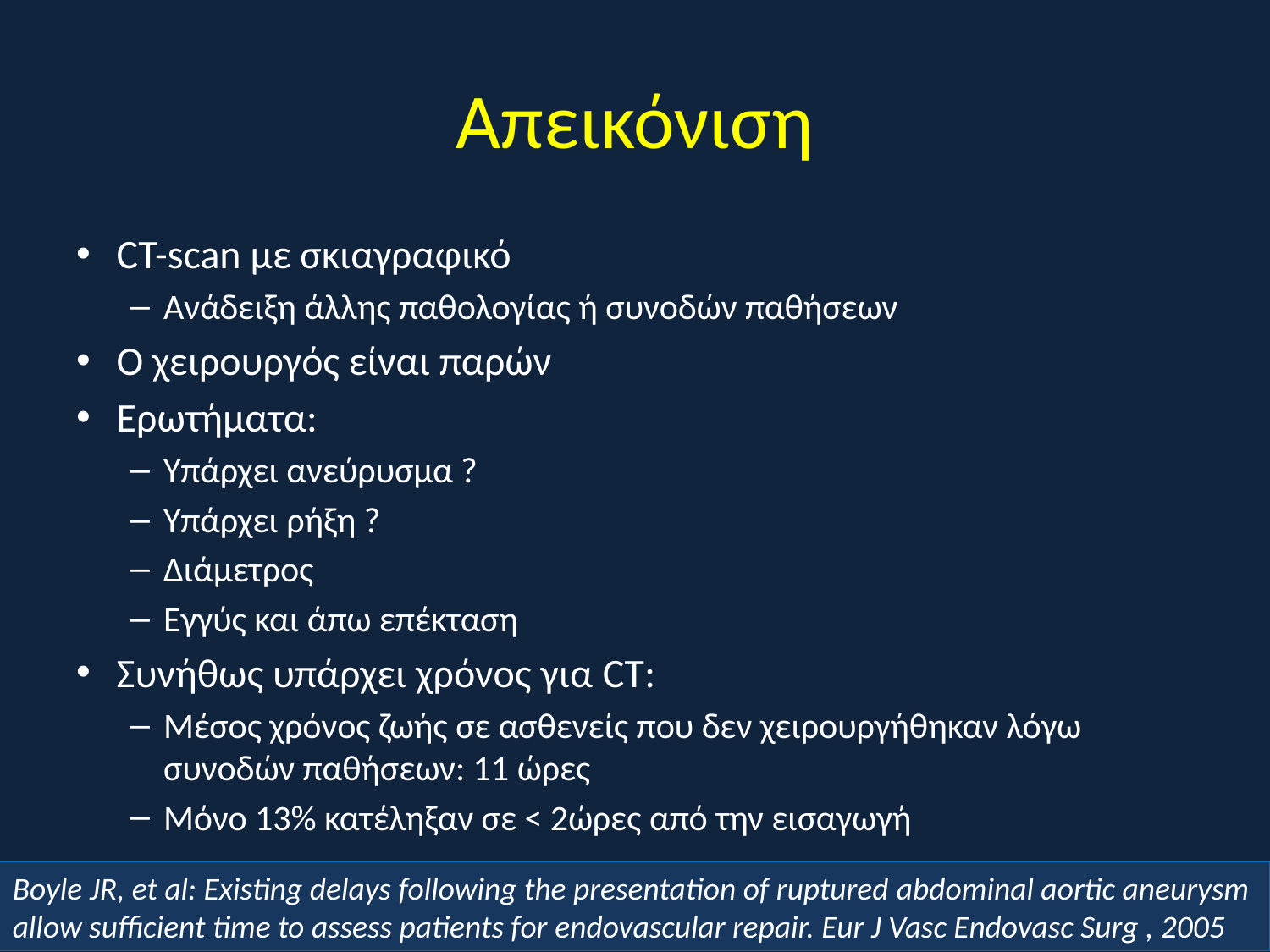

# Απεικόνιση
CT-scan με σκιαγραφικό
Ανάδειξη άλλης παθολογίας ή συνοδών παθήσεων
Ο χειρουργός είναι παρών
Ερωτήματα:
Υπάρχει ανεύρυσμα ?
Υπάρχει ρήξη ?
Διάμετρος
Εγγύς και άπω επέκταση
Συνήθως υπάρχει χρόνος για CT:
Μέσος χρόνος ζωής σε ασθενείς που δεν χειρουργήθηκαν λόγω συνοδών παθήσεων: 11 ώρες
Μόνο 13% κατέληξαν σε < 2ώρες από την εισαγωγή
Boyle JR, et al: Existing delays following the presentation of ruptured abdominal aortic aneurysm allow sufficient time to assess patients for endovascular repair. Eur J Vasc Endovasc Surg , 2005